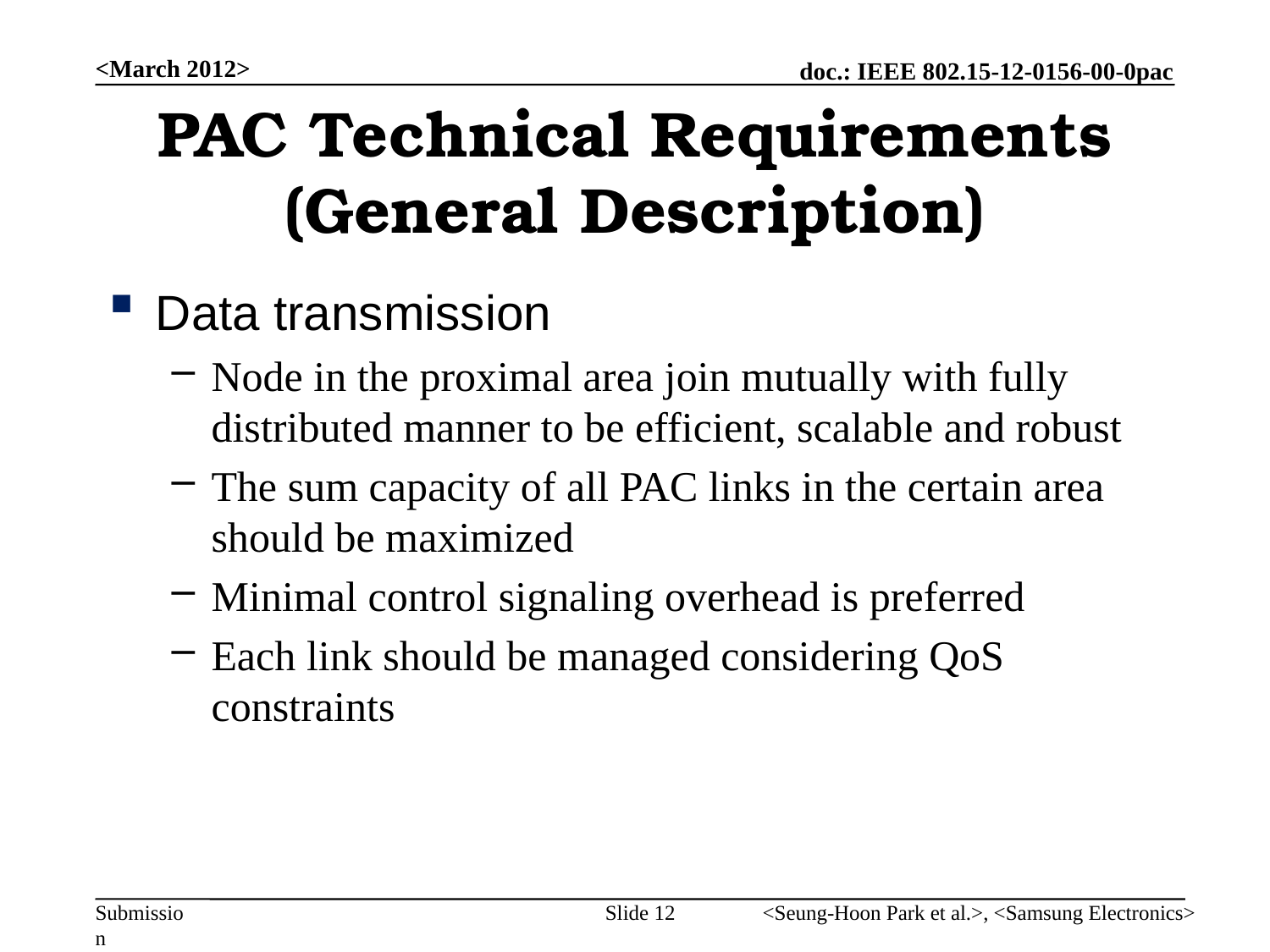

<March 2012>
# PAC Technical Requirements (General Description)
Data transmission
Node in the proximal area join mutually with fully distributed manner to be efficient, scalable and robust
The sum capacity of all PAC links in the certain area should be maximized
Minimal control signaling overhead is preferred
Each link should be managed considering QoS constraints
Slide 12
<Seung-Hoon Park et al.>, <Samsung Electronics>